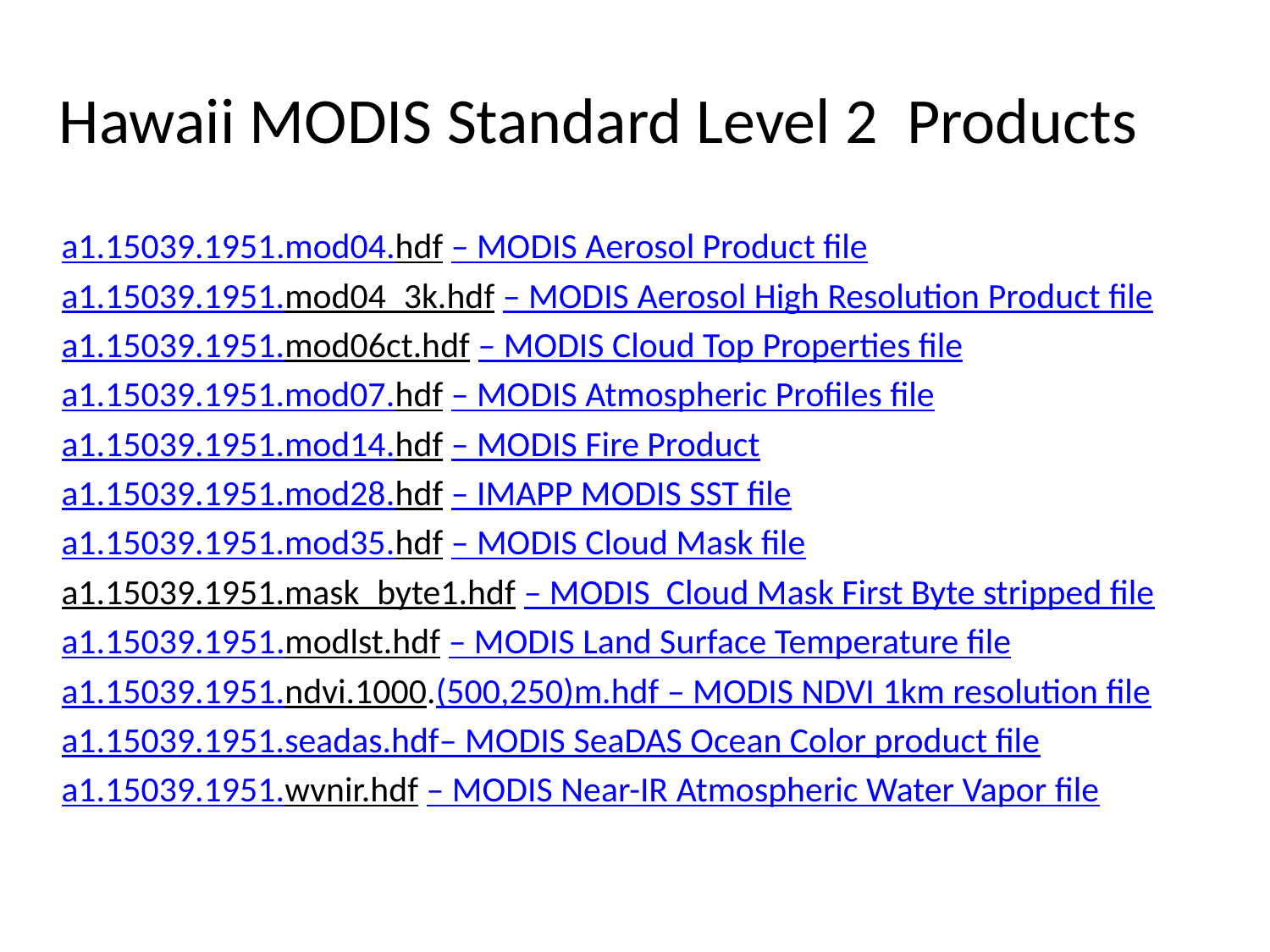

# Hawaii MODIS Standard Level 2  Products
a1.15039.1951.mod04.hdf – MODIS Aerosol Product file
a1.15039.1951.mod04_3k.hdf – MODIS Aerosol High Resolution Product file
a1.15039.1951.mod06ct.hdf – MODIS Cloud Top Properties file
a1.15039.1951.mod07.hdf – MODIS Atmospheric Profiles file
a1.15039.1951.mod14.hdf – MODIS Fire Product
a1.15039.1951.mod28.hdf – IMAPP MODIS SST file
a1.15039.1951.mod35.hdf – MODIS Cloud Mask file
a1.15039.1951.mask_byte1.hdf – MODIS  Cloud Mask First Byte stripped file
a1.15039.1951.modlst.hdf – MODIS Land Surface Temperature file
a1.15039.1951.ndvi.1000.(500,250)m.hdf – MODIS NDVI 1km resolution file
a1.15039.1951.seadas.hdf– MODIS SeaDAS Ocean Color product file
a1.15039.1951.wvnir.hdf – MODIS Near-IR Atmospheric Water Vapor file